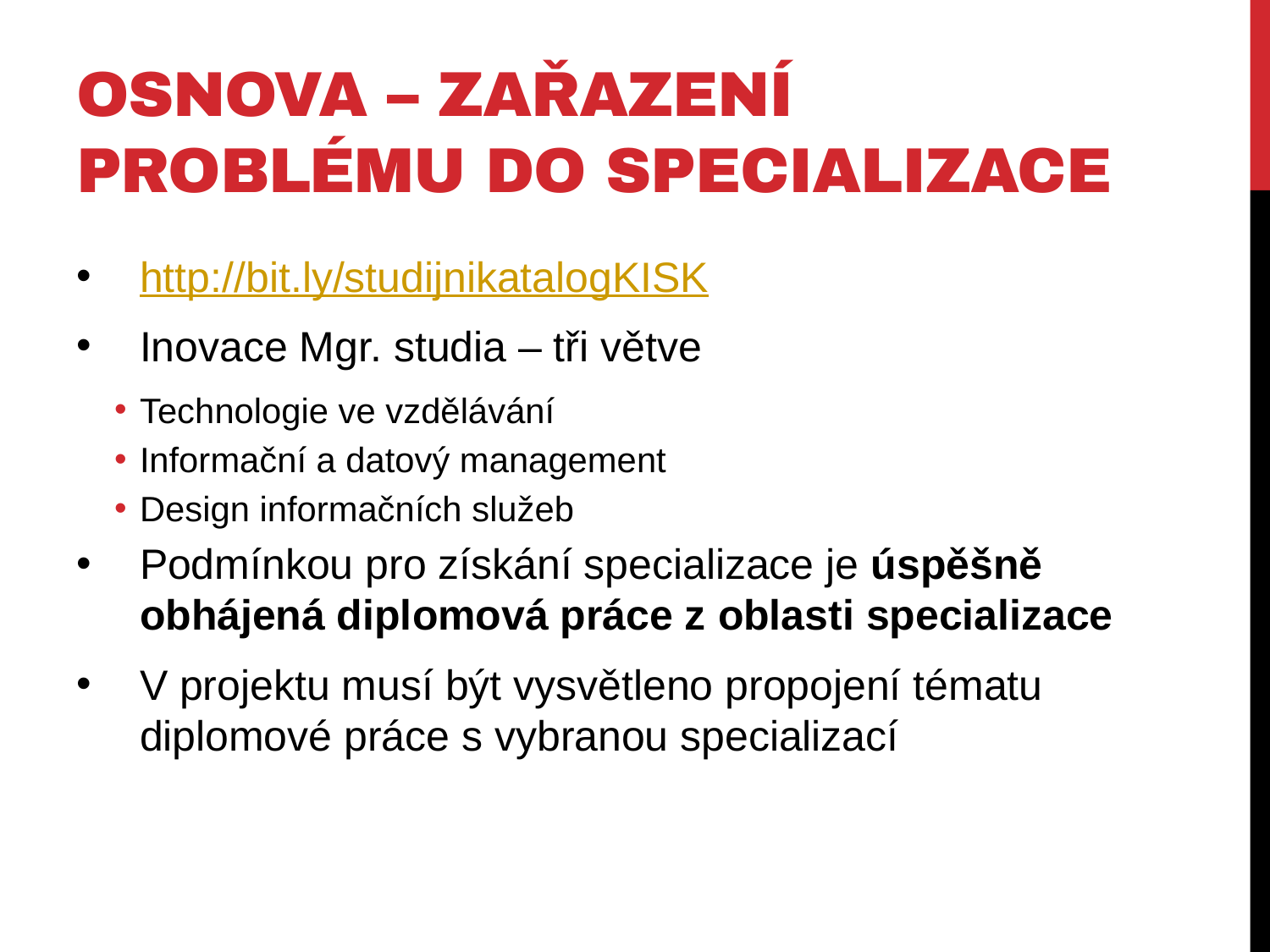

# Osnova – zařazení problému do specializace
http://bit.ly/studijnikatalogKISK
Inovace Mgr. studia – tři větve
Technologie ve vzdělávání
Informační a datový management
Design informačních služeb
Podmínkou pro získání specializace je úspěšně obhájená diplomová práce z oblasti specializace
V projektu musí být vysvětleno propojení tématu diplomové práce s vybranou specializací